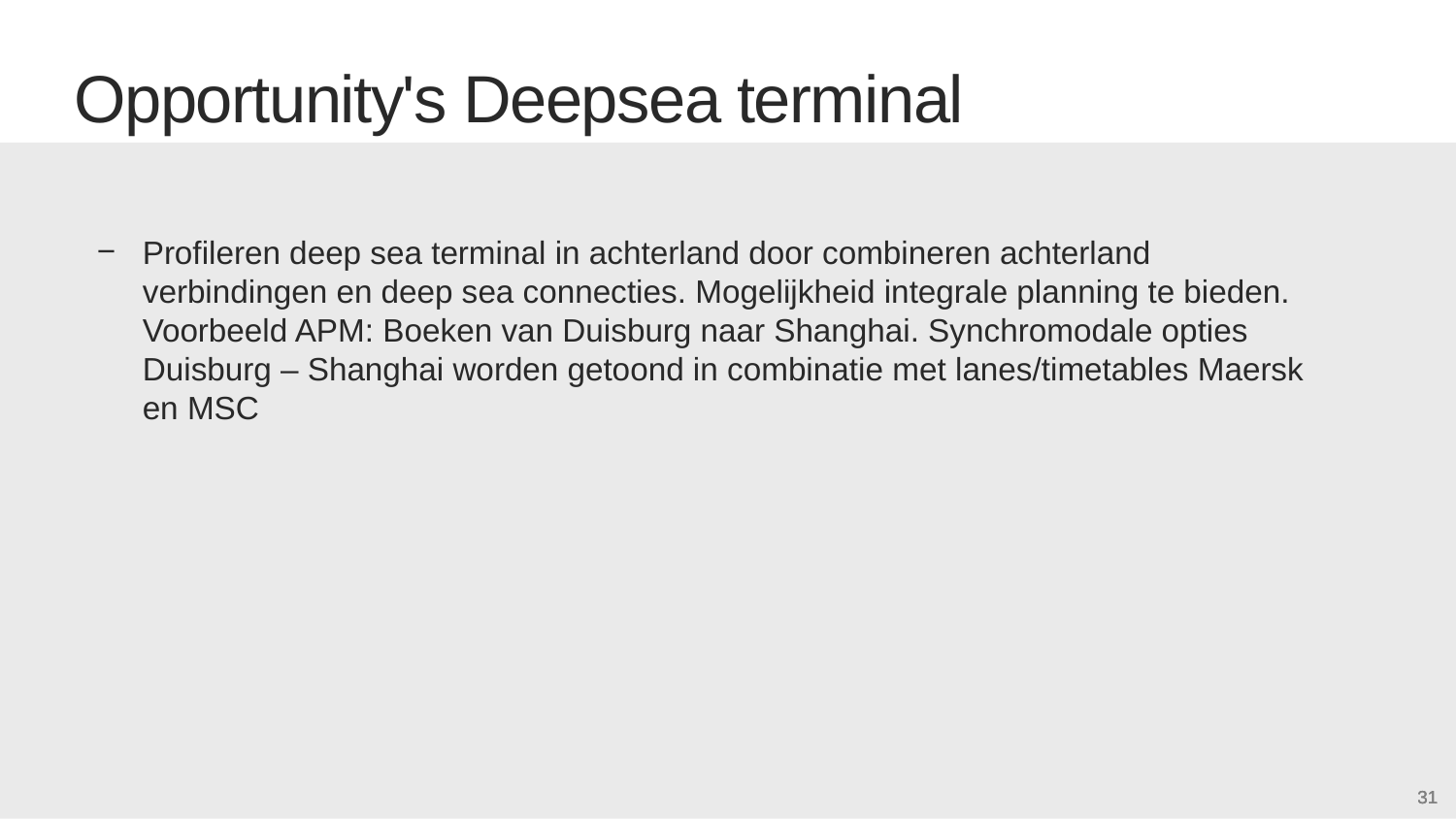

Opportunity's Deepsea terminal

Profileren deep sea terminal in achterland door combineren achterland verbindingen en deep sea connecties. Mogelijkheid integrale planning te bieden. Voorbeeld APM: Boeken van Duisburg naar Shanghai. Synchromodale opties Duisburg – Shanghai worden getoond in combinatie met lanes/timetables Maersk en MSC

31
31
31
31